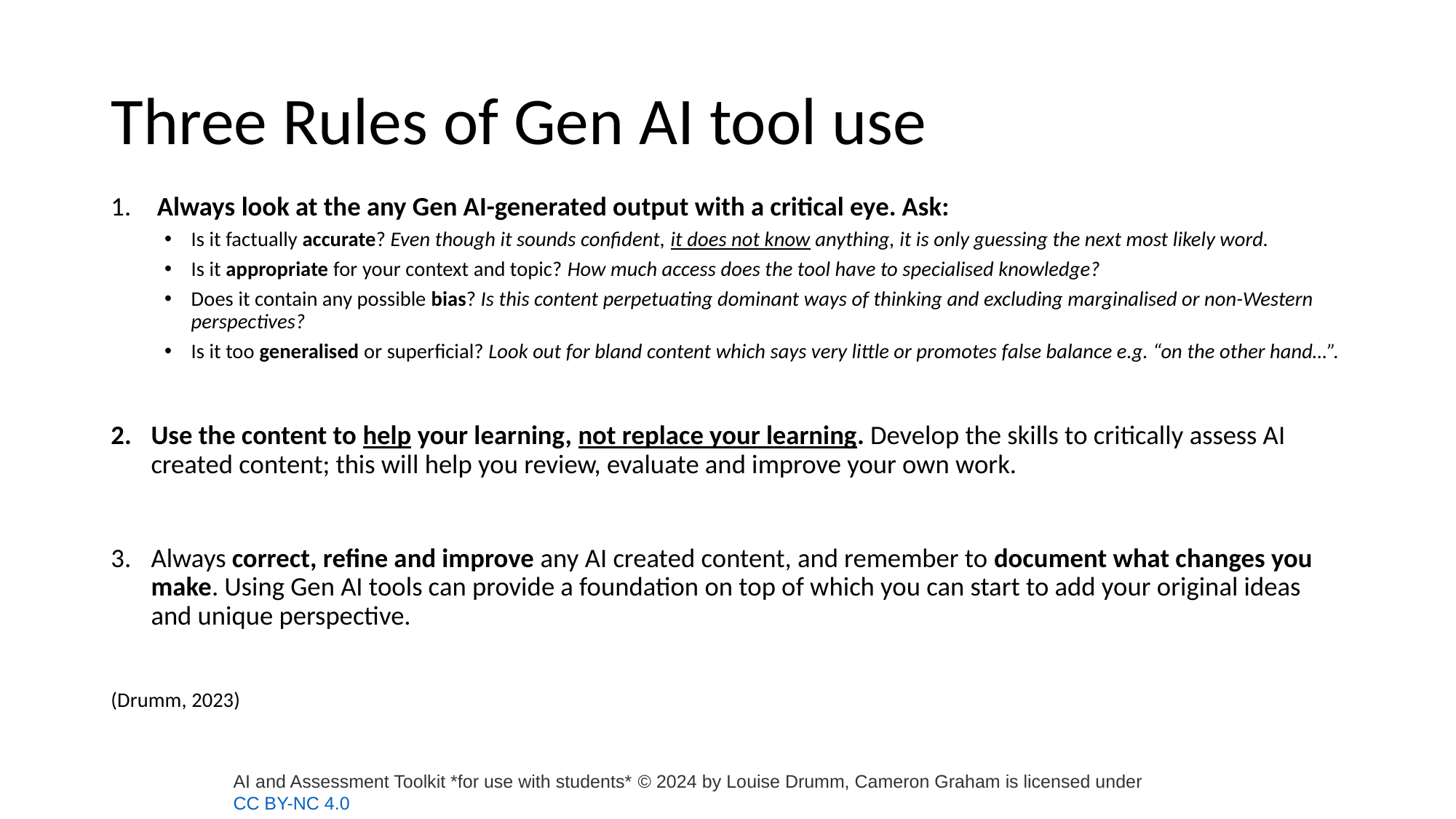

# Three Rules of Gen AI tool use
 Always look at the any Gen AI-generated output with a critical eye. Ask:
Is it factually accurate? Even though it sounds confident, it does not know anything, it is only guessing the next most likely word.
Is it appropriate for your context and topic? How much access does the tool have to specialised knowledge?
Does it contain any possible bias? Is this content perpetuating dominant ways of thinking and excluding marginalised or non-Western perspectives?
Is it too generalised or superficial? Look out for bland content which says very little or promotes false balance e.g. “on the other hand…”.

Use the content to help your learning, not replace your learning. Develop the skills to critically assess AI created content; this will help you review, evaluate and improve your own work.

Always correct, refine and improve any AI created content, and remember to document what changes you make. Using Gen AI tools can provide a foundation on top of which you can start to add your original ideas and unique perspective.

(Drumm, 2023)

AI and Assessment Toolkit *for use with students* © 2024 by Louise Drumm, Cameron Graham is licensed under CC BY-NC 4.0